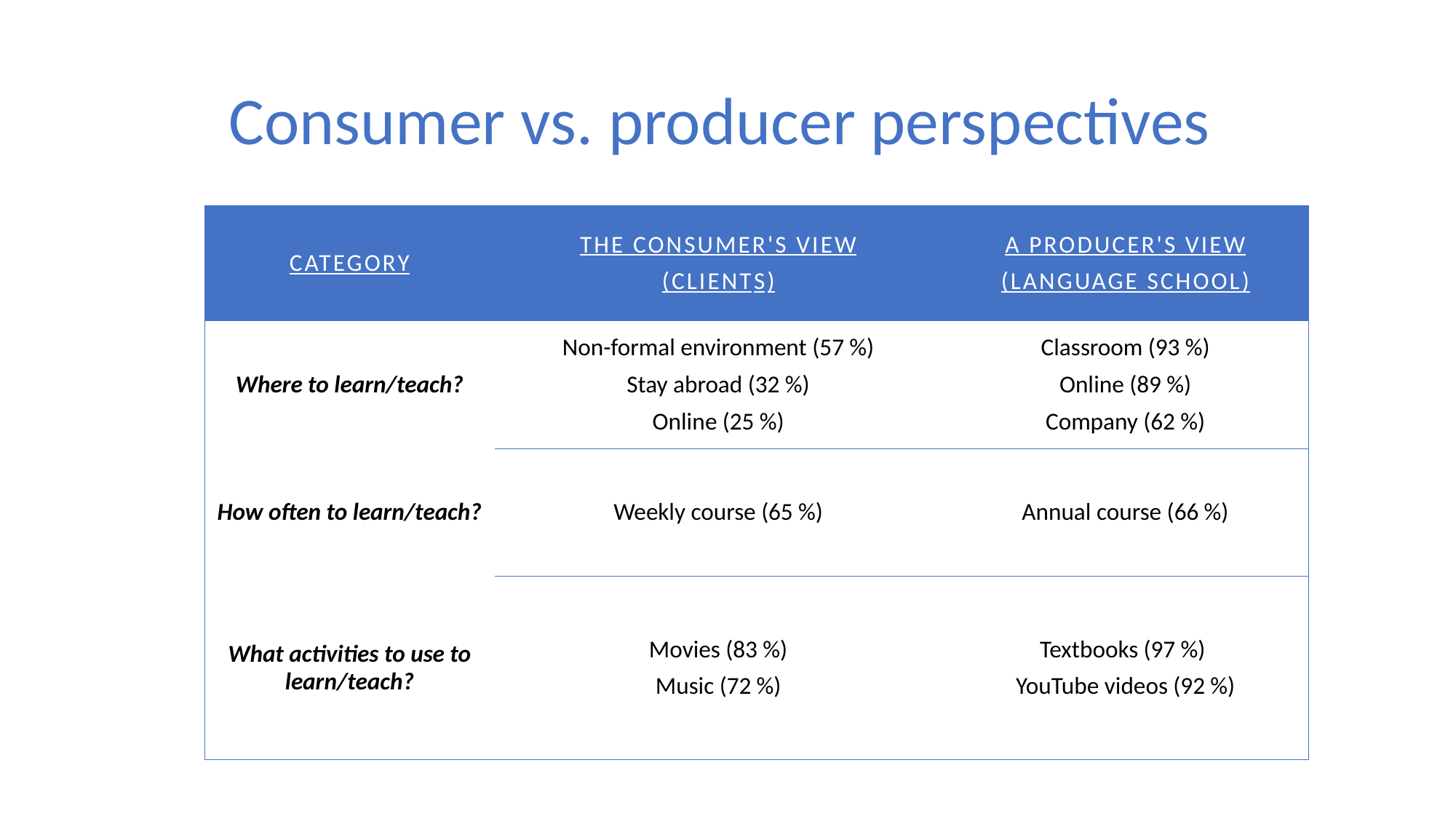

# Consumer vs. producer perspectives
| Category | The consumer's view (clients) | A producer's view (Language school) |
| --- | --- | --- |
| Where to learn/teach? | Non-formal environment (57 %) Stay abroad (32 %) Online (25 %) | Classroom (93 %) Online (89 %) Company (62 %) |
| How often to learn/teach? | Weekly course (65 %) | Annual course (66 %) |
| What activities to use to learn/teach? | Movies (83 %) Music (72 %) | Textbooks (97 %) YouTube videos (92 %) |